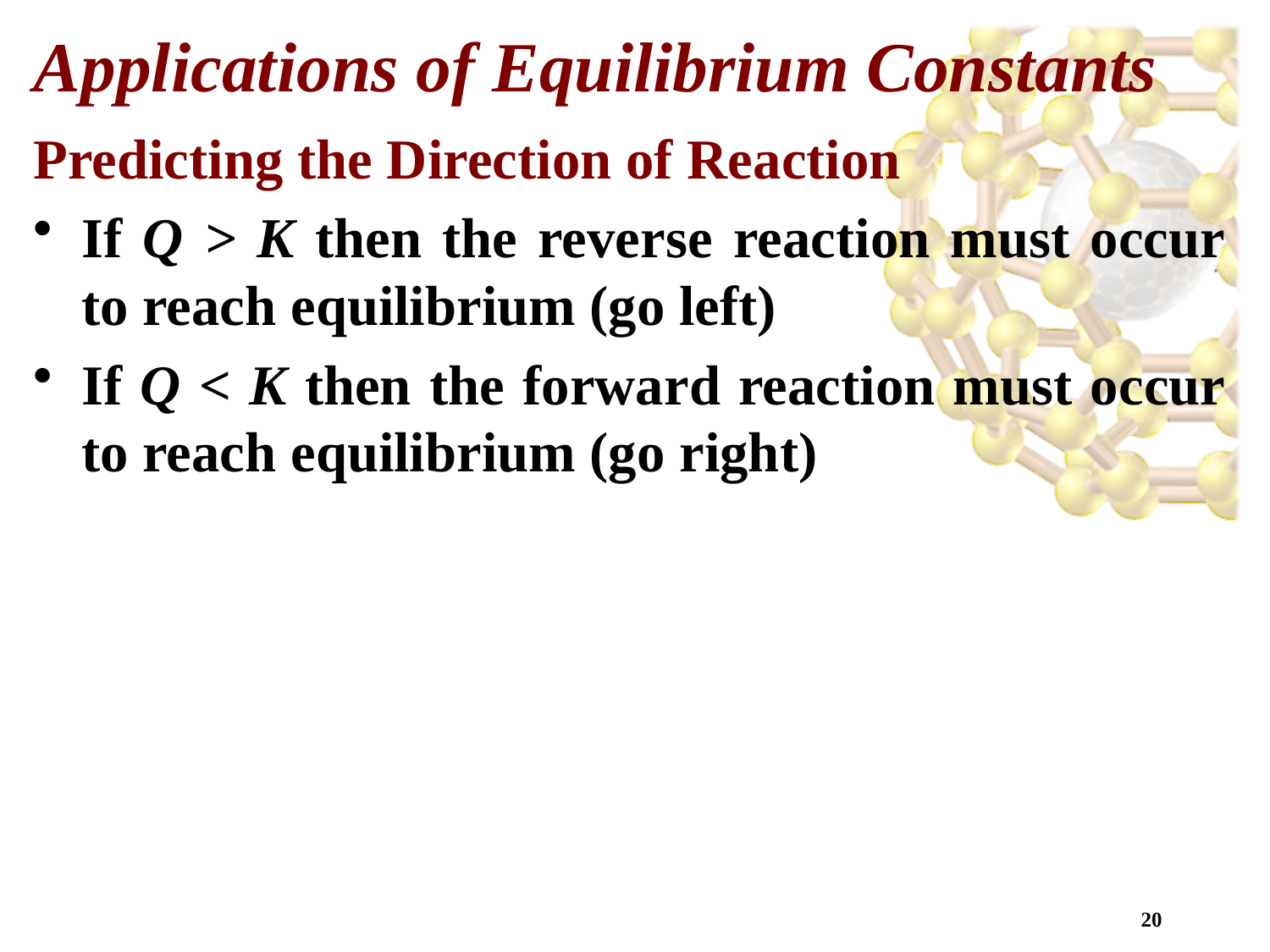

Applications of Equilibrium Constants
Predicting the Direction of Reaction
If Q > K then the reverse reaction must occur to reach equilibrium (go left)
If Q < K then the forward reaction must occur to reach equilibrium (go right)
20